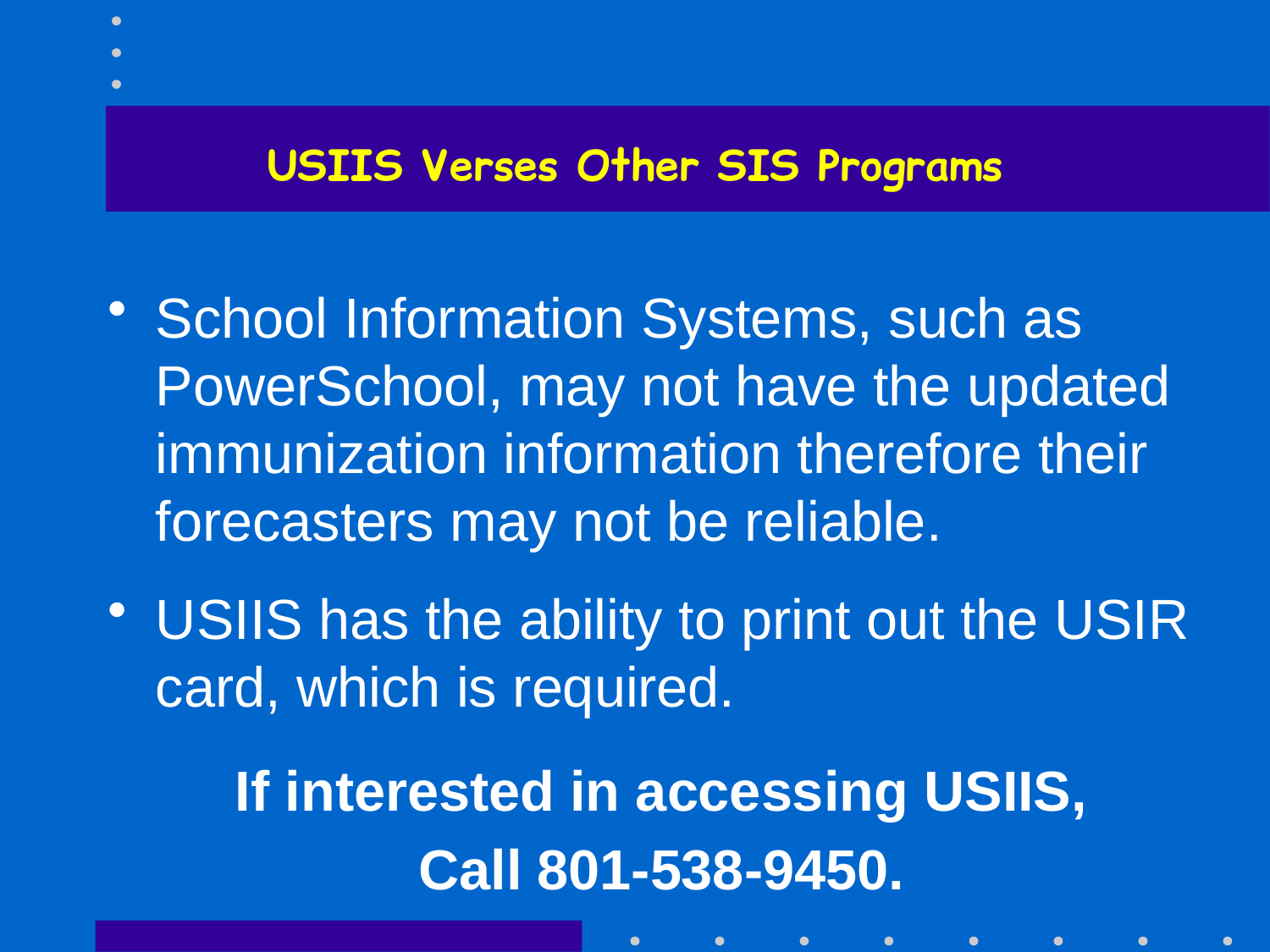

# USIIS Verses Other SIS Programs
School Information Systems, such as PowerSchool, may not have the updated immunization information therefore their forecasters may not be reliable.

USIIS has the ability to print out the USIR card, which is required.

If interested in accessing USIIS,
Call 801-538-9450.